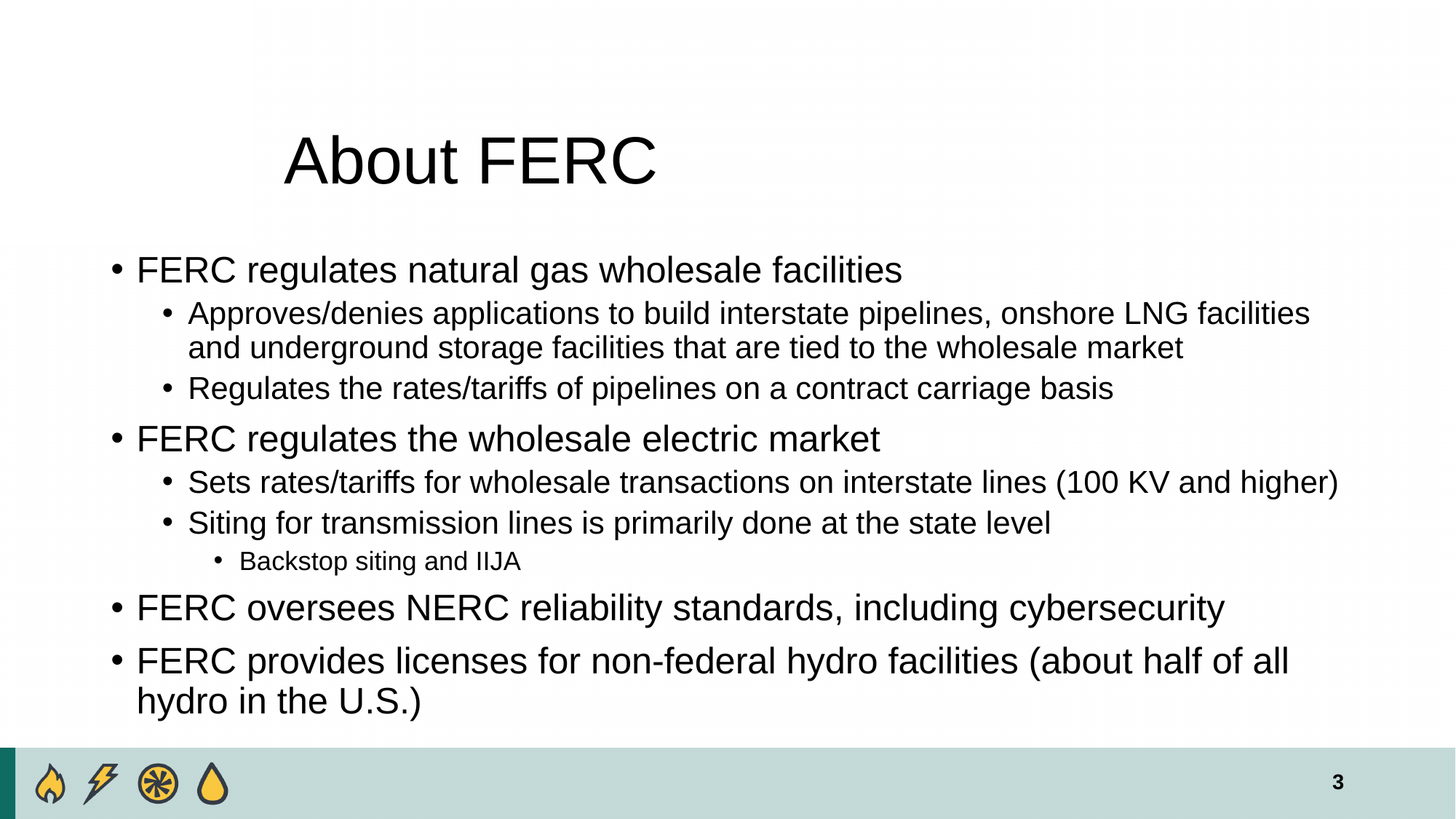

# About FERC
FERC regulates natural gas wholesale facilities
Approves/denies applications to build interstate pipelines, onshore LNG facilities and underground storage facilities that are tied to the wholesale market
Regulates the rates/tariffs of pipelines on a contract carriage basis
FERC regulates the wholesale electric market
Sets rates/tariffs for wholesale transactions on interstate lines (100 KV and higher)
Siting for transmission lines is primarily done at the state level
Backstop siting and IIJA
FERC oversees NERC reliability standards, including cybersecurity
FERC provides licenses for non-federal hydro facilities (about half of all hydro in the U.S.)
3